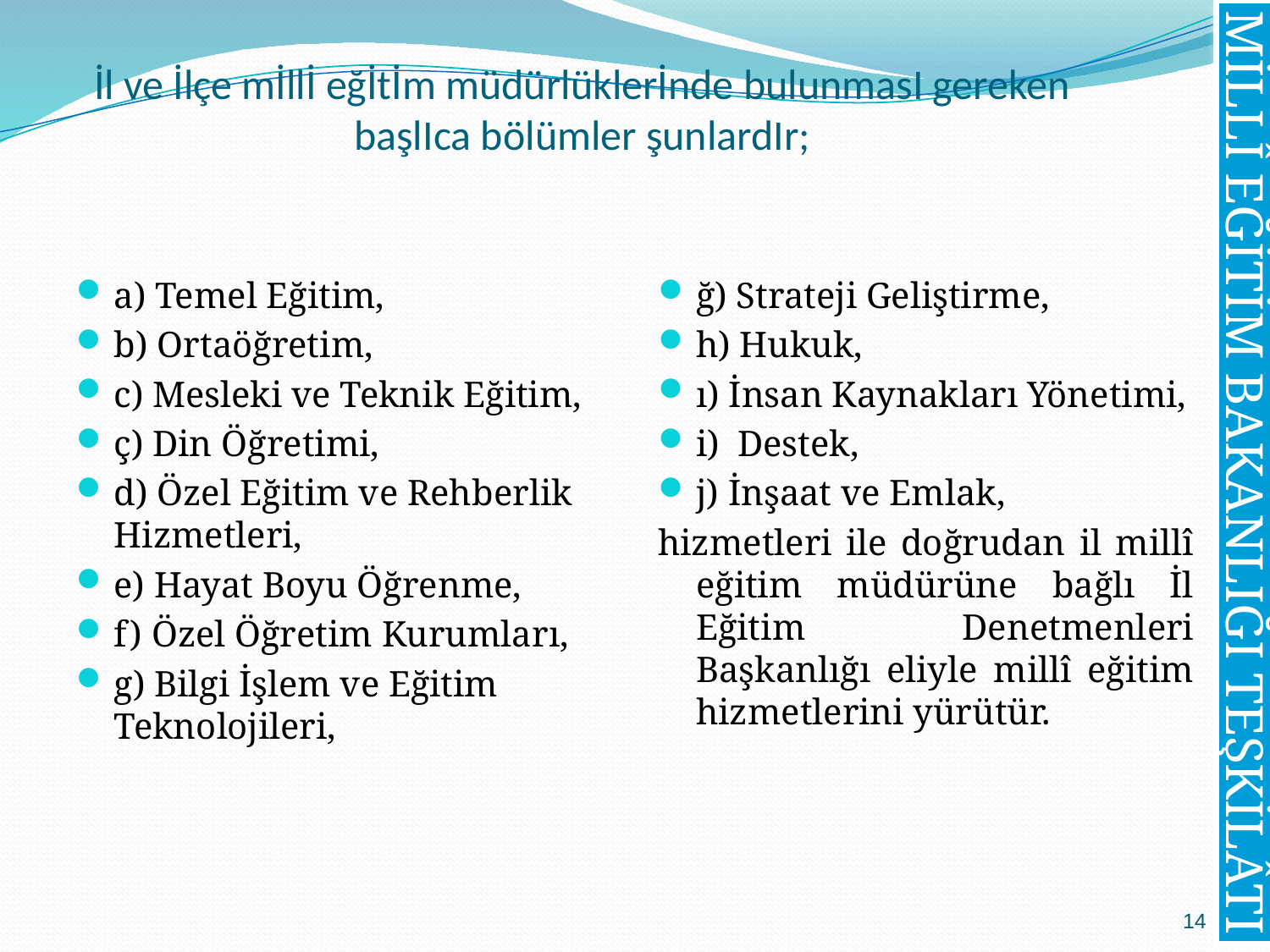

# İl ve İlçe mİllİ eğİtİm müdürlüklerİnde bulunmasI gereken başlIca bölümler şunlardIr;
a) Temel Eğitim,
b) Ortaöğretim,
c) Mesleki ve Teknik Eğitim,
ç) Din Öğretimi,
d) Özel Eğitim ve Rehberlik Hizmetleri,
e) Hayat Boyu Öğrenme,
f) Özel Öğretim Kurumları,
g) Bilgi İşlem ve Eğitim Teknolojileri,
ğ) Strateji Geliştirme,
h) Hukuk,
ı) İnsan Kaynakları Yönetimi,
i)  Destek,
j) İnşaat ve Emlak,
hizmetleri ile doğrudan il millî eğitim müdürüne bağlı İl Eğitim Denetmenleri Başkanlığı eliyle millî eğitim hizmetlerini yürütür.
MİLLÎ EĞİTİM BAKANLIĞI TEŞKİLÂTI
14